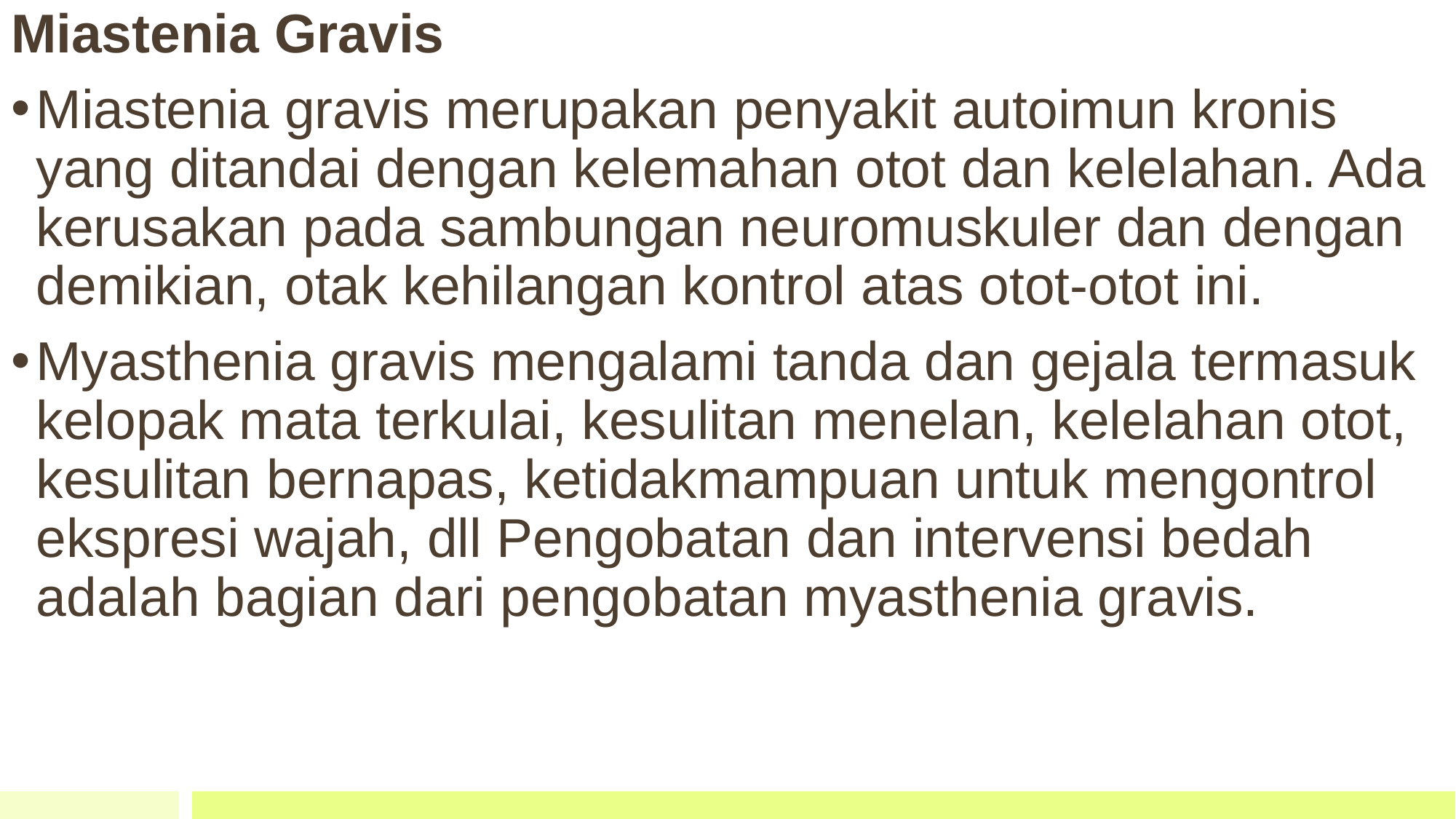

Miastenia Gravis
Miastenia gravis merupakan penyakit autoimun kronis yang ditandai dengan kelemahan otot dan kelelahan. Ada kerusakan pada sambungan neuromuskuler dan dengan demikian, otak kehilangan kontrol atas otot-otot ini.
Myasthenia gravis mengalami tanda dan gejala termasuk kelopak mata terkulai, kesulitan menelan, kelelahan otot, kesulitan bernapas, ketidakmampuan untuk mengontrol ekspresi wajah, dll Pengobatan dan intervensi bedah adalah bagian dari pengobatan myasthenia gravis.